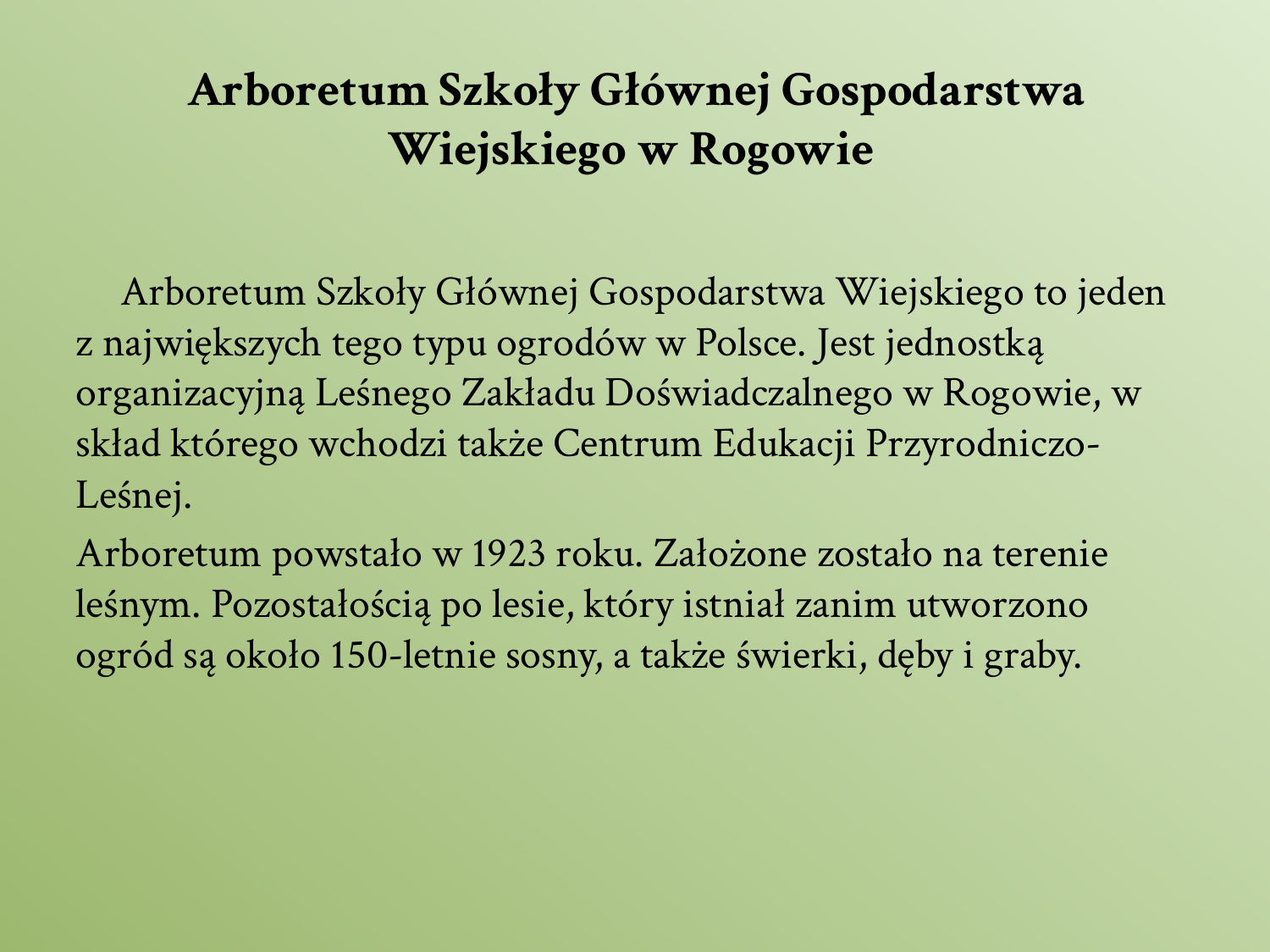

# Arboretum Szkoły Głównej Gospodarstwa Wiejskiego w Rogowie
       Arboretum Szkoły Głównej Gospodarstwa Wiejskiego to jeden z największych tego typu ogrodów w Polsce. Jest jednostką organizacyjną Leśnego Zakładu Doświadczalnego w Rogowie, w skład którego wchodzi także Centrum Edukacji Przyrodniczo-Leśnej.
Arboretum powstało w 1923 roku. Założone zostało na terenie leśnym. Pozostałością po lesie, który istniał zanim utworzono ogród są około 150-letnie sosny, a także świerki, dęby i graby.